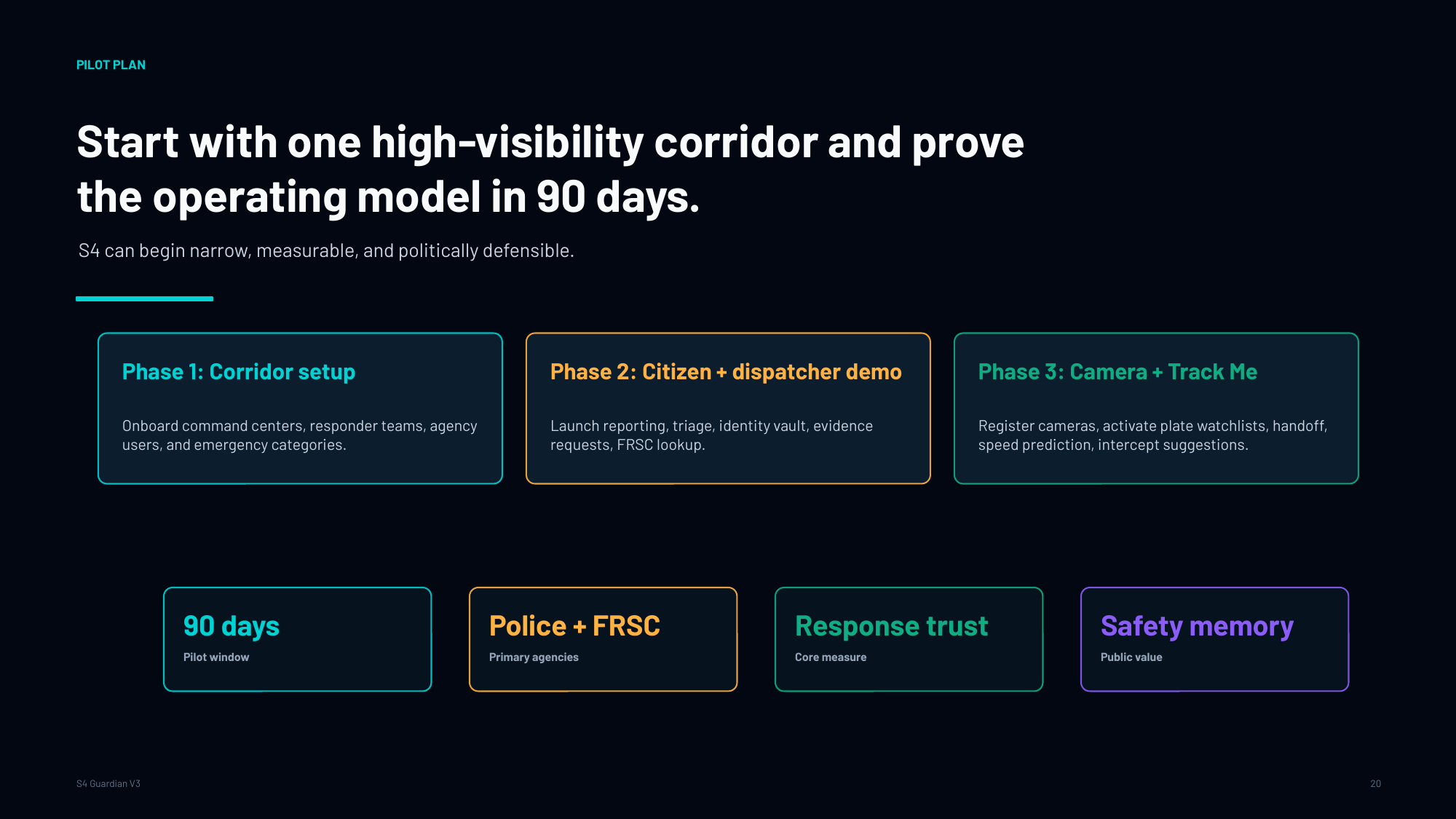

PILOT PLAN
Start with one high-visibility corridor and prove the operating model in 90 days.
S4 can begin narrow, measurable, and politically defensible.

Phase 1: Corridor setup
Phase 2: Citizen + dispatcher demo
Phase 3: Camera + Track Me
Onboard command centers, responder teams, agency users, and emergency categories.
Launch reporting, triage, identity vault, evidence requests, FRSC lookup.
Register cameras, activate plate watchlists, handoff, speed prediction, intercept suggestions.

90 days
Police + FRSC
Response trust
Safety memory
Pilot window
Primary agencies
Core measure
Public value
S4 Guardian V3
20